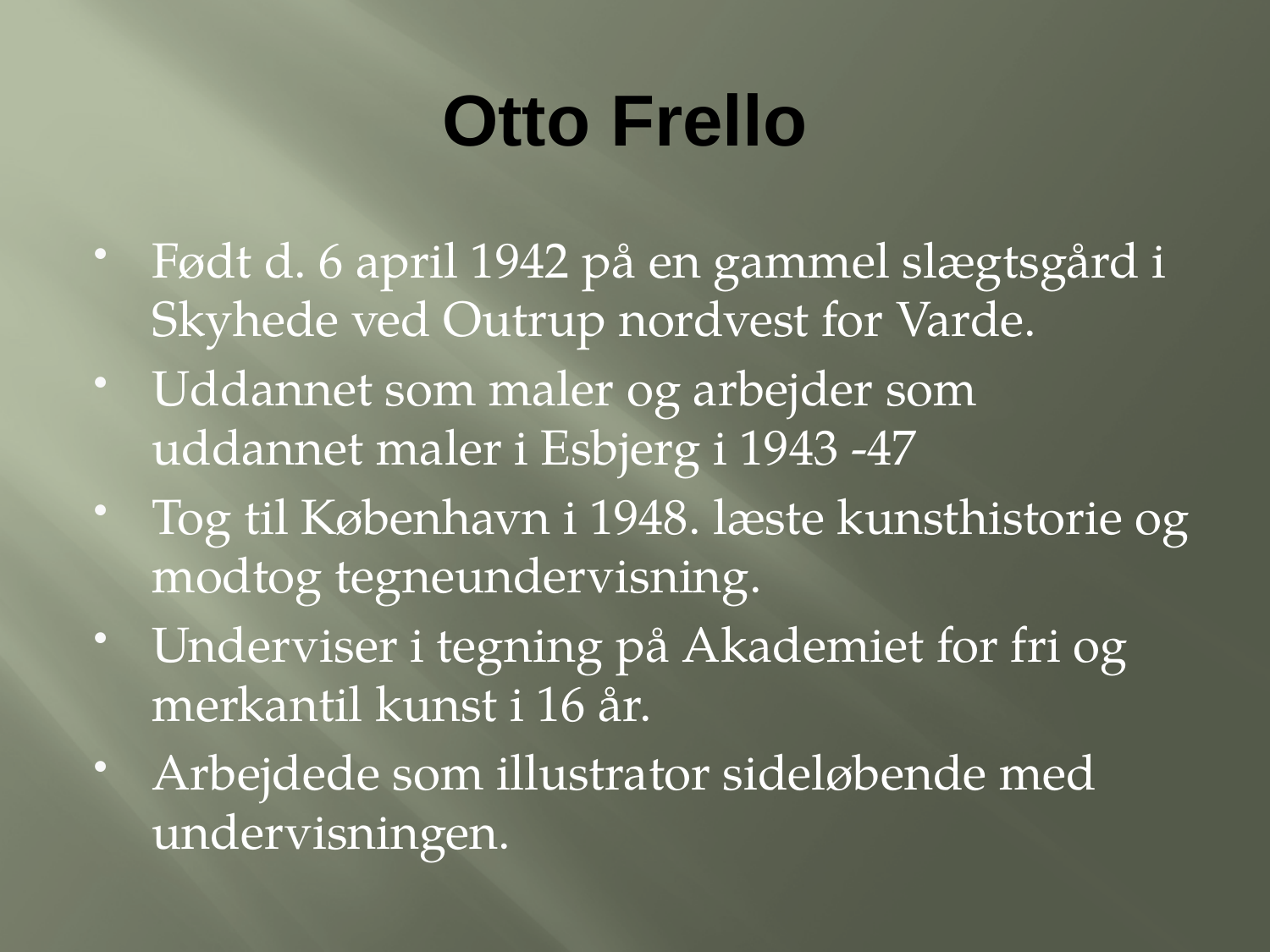

# Otto Frello
Født d. 6 april 1942 på en gammel slægtsgård i Skyhede ved Outrup nordvest for Varde.
Uddannet som maler og arbejder som uddannet maler i Esbjerg i 1943 -47
Tog til København i 1948. læste kunsthistorie og modtog tegneundervisning.
Underviser i tegning på Akademiet for fri og merkantil kunst i 16 år.
Arbejdede som illustrator sideløbende med undervisningen.